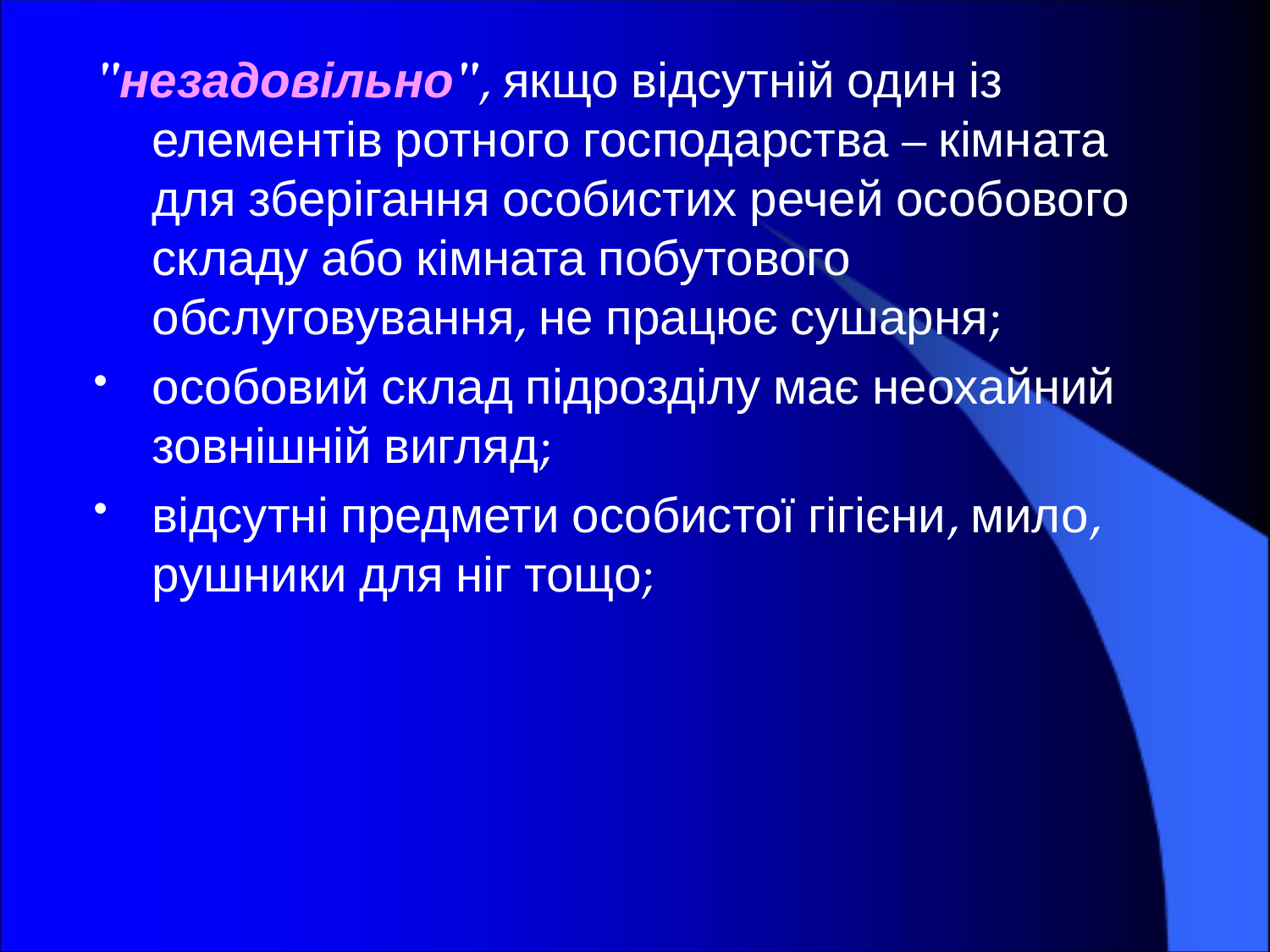

"незадовільно", якщо відсутній один із елементів ротного господарства – кімната для зберігання особистих речей особового складу або кімната побутового обслуговування, не працює сушарня;
особовий склад підрозділу має неохайний зовнішній вигляд;
відсутні предмети особистої гігієни, мило, рушники для ніг тощо;